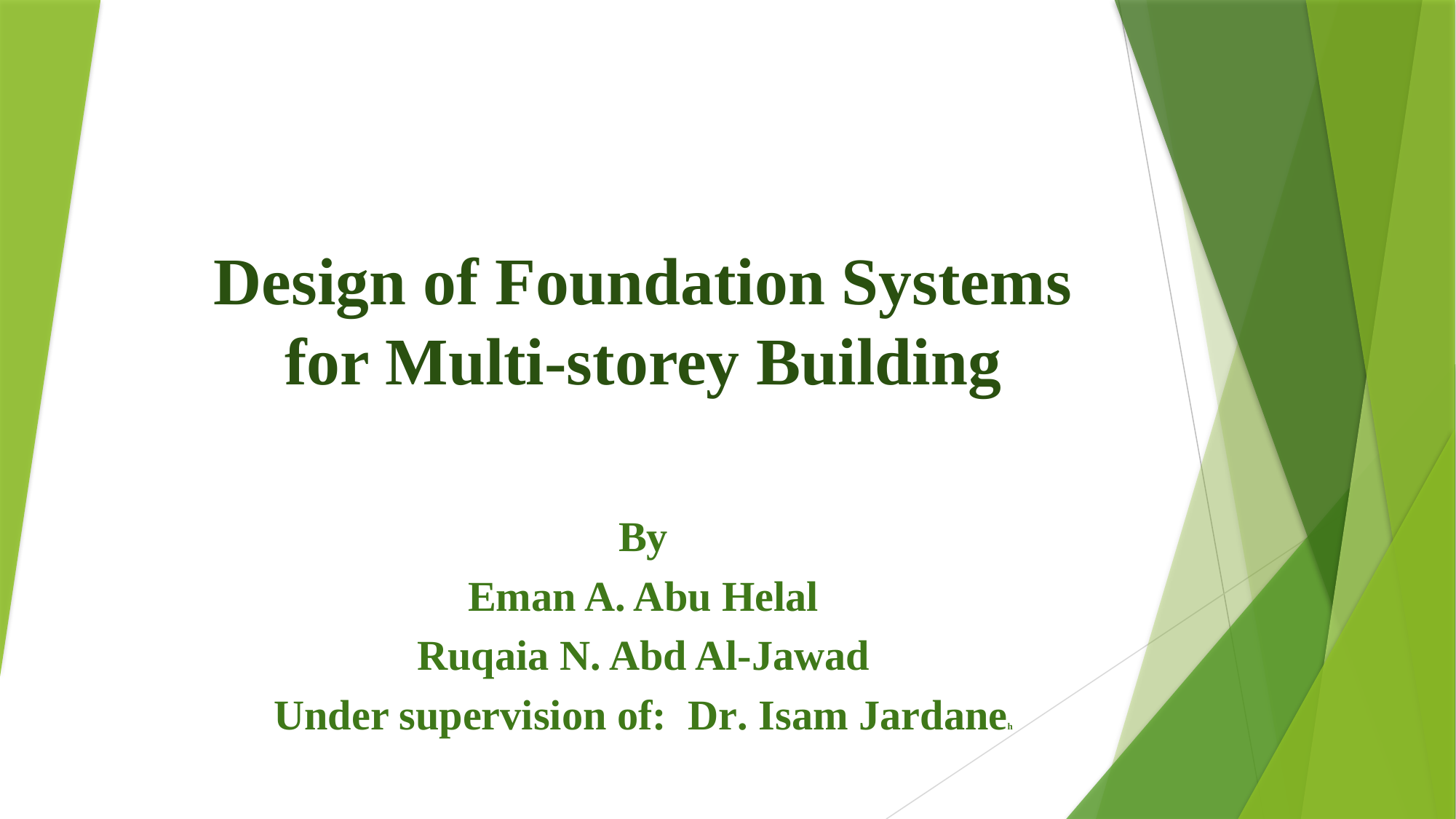

# Design of Foundation Systems for Multi-storey Building

By
Eman A. Abu Helal
Ruqaia N. Abd Al-Jawad
Under supervision of:  Dr. Isam Jardaneh